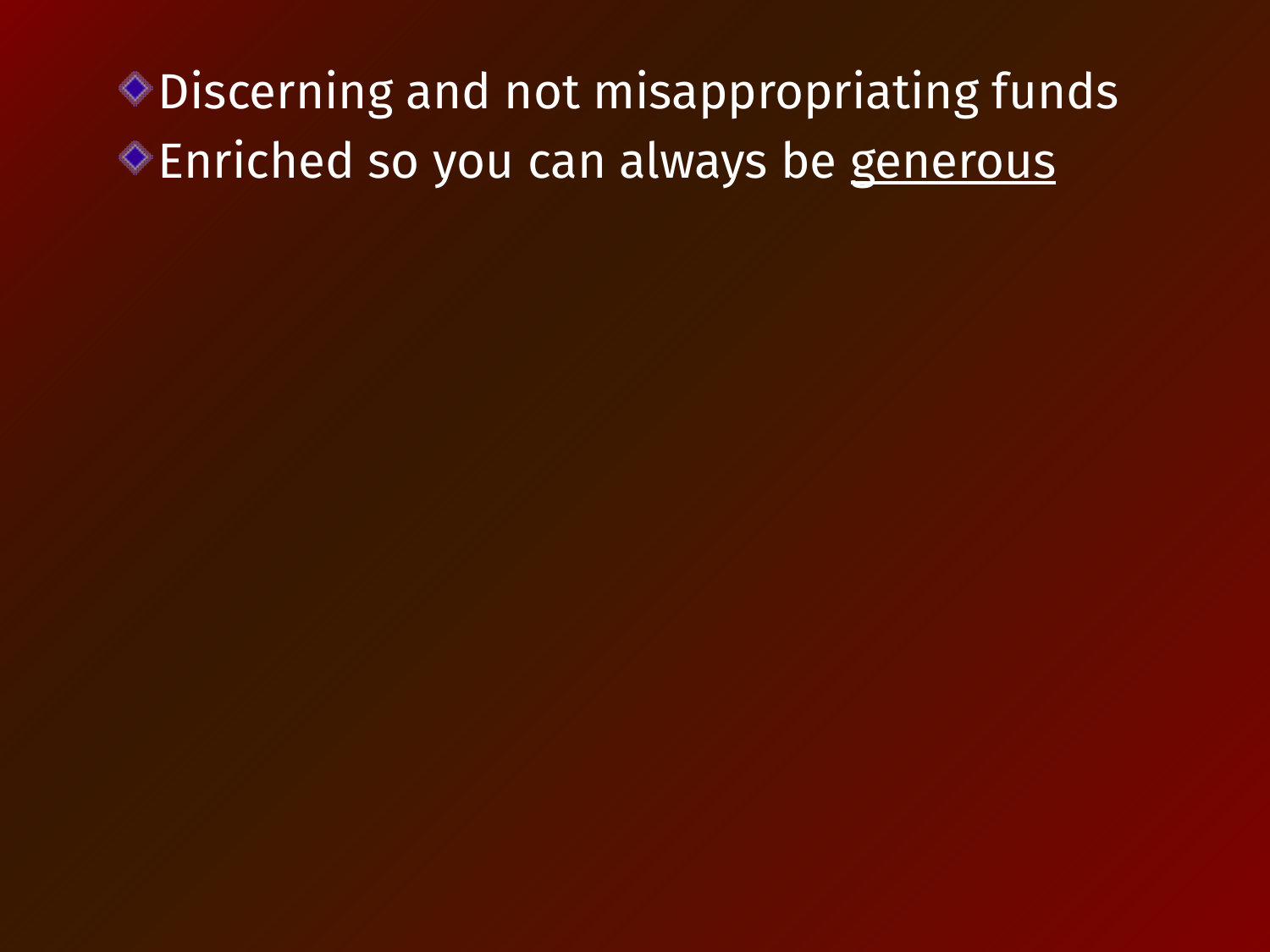

Discerning and not misappropriating funds
Enriched so you can always be generous